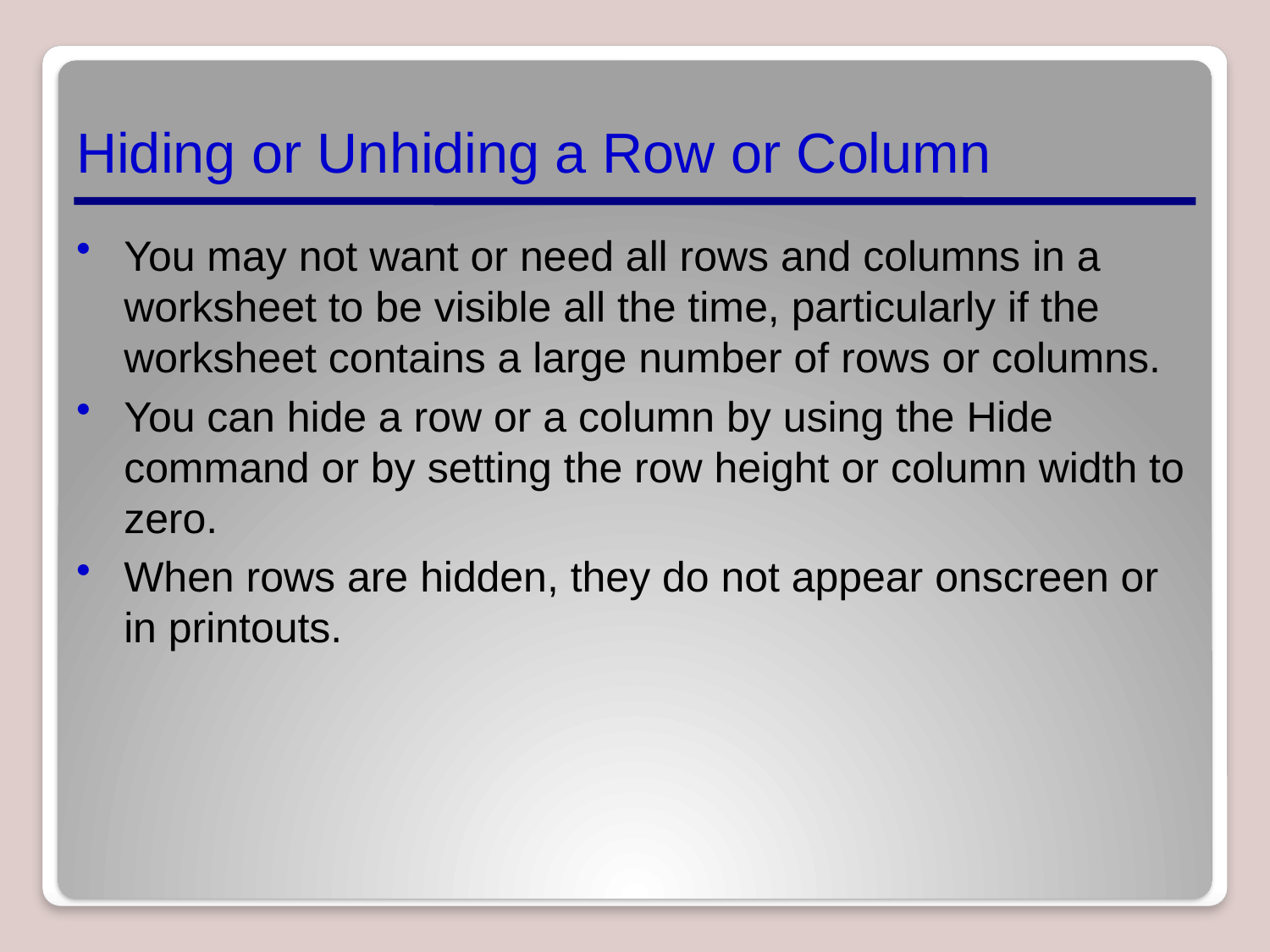

# Hiding or Unhiding a Row or Column
You may not want or need all rows and columns in a worksheet to be visible all the time, particularly if the worksheet contains a large number of rows or columns.
You can hide a row or a column by using the Hide command or by setting the row height or column width to zero.
When rows are hidden, they do not appear onscreen or in printouts.